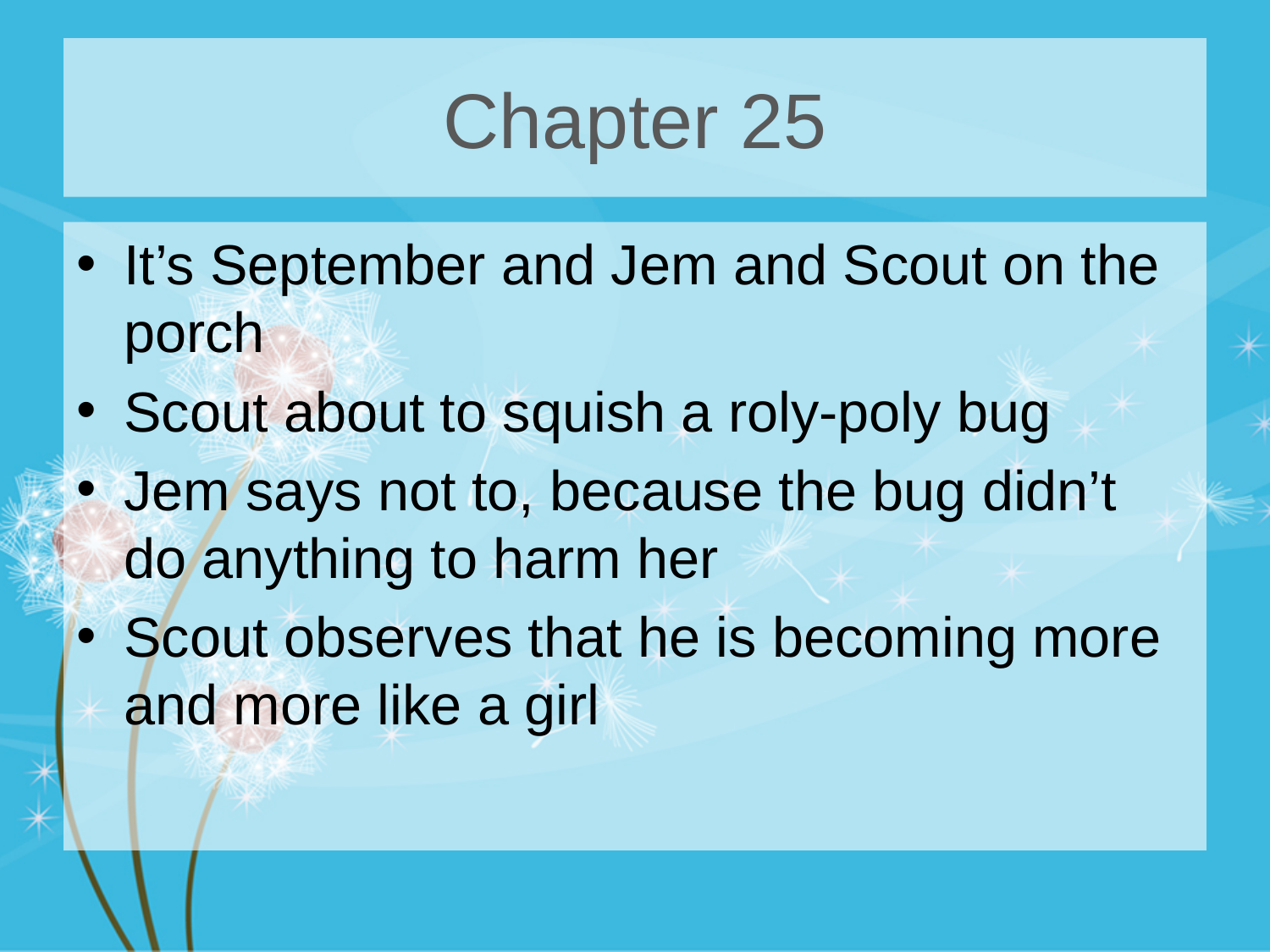

# Chapter 25
It’s September and Jem and Scout on the porch
Scout about to squish a roly-poly bug
Jem says not to, because the bug didn’t do anything to harm her
Scout observes that he is becoming more and more like a girl